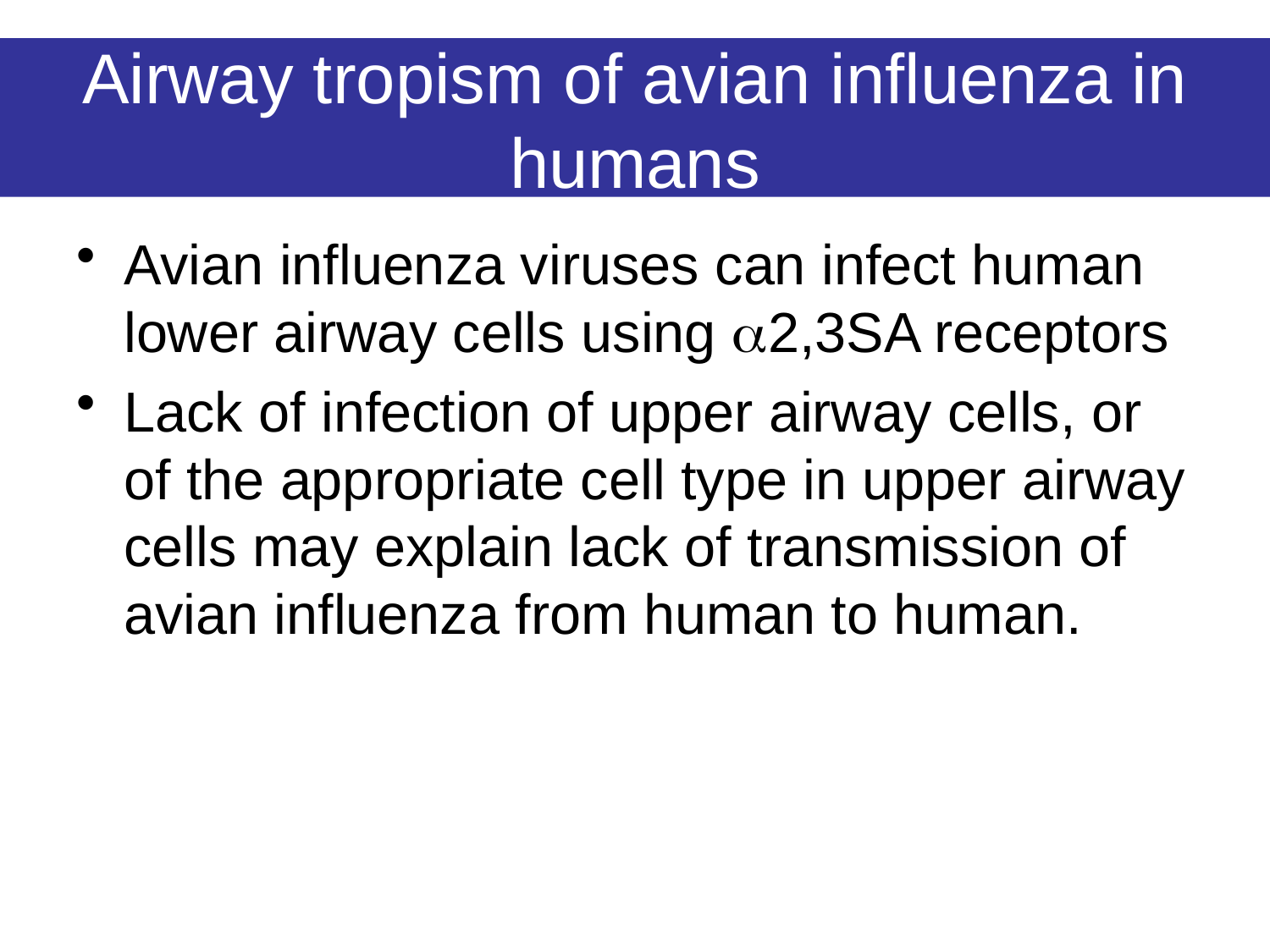

# Airway tropism of avian influenza in humans
Avian influenza viruses can infect human lower airway cells using α2,3SA receptors
Lack of infection of upper airway cells, or of the appropriate cell type in upper airway cells may explain lack of transmission of avian influenza from human to human.